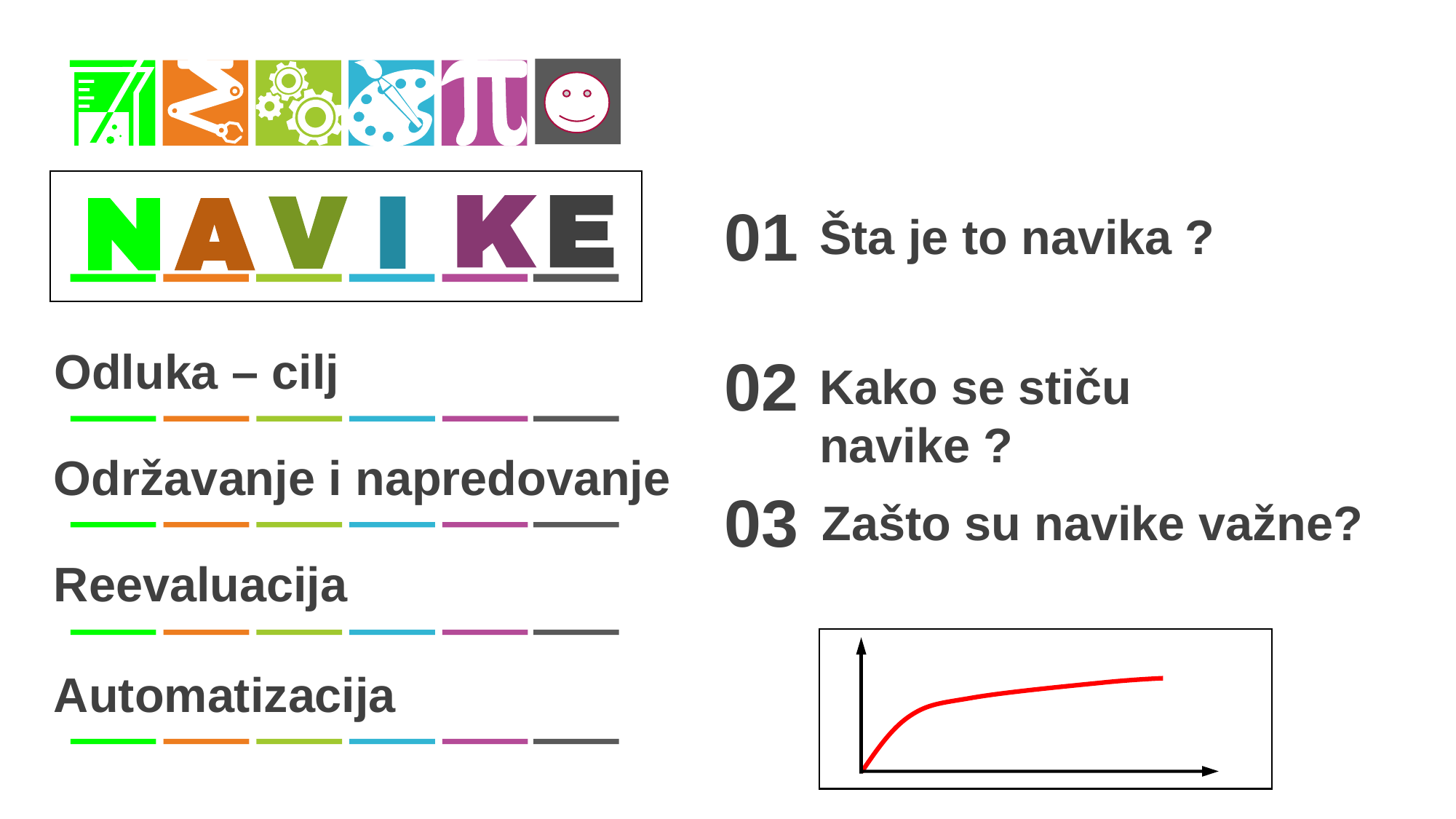

K
E
V
I
N
A

01
Šta je to navika ?
Odluka – cilj
Održavanje i napredovanje
Reevaluacija
Automatizacija

02
Kako se stiču navike ?

03

Zašto su navike važne?